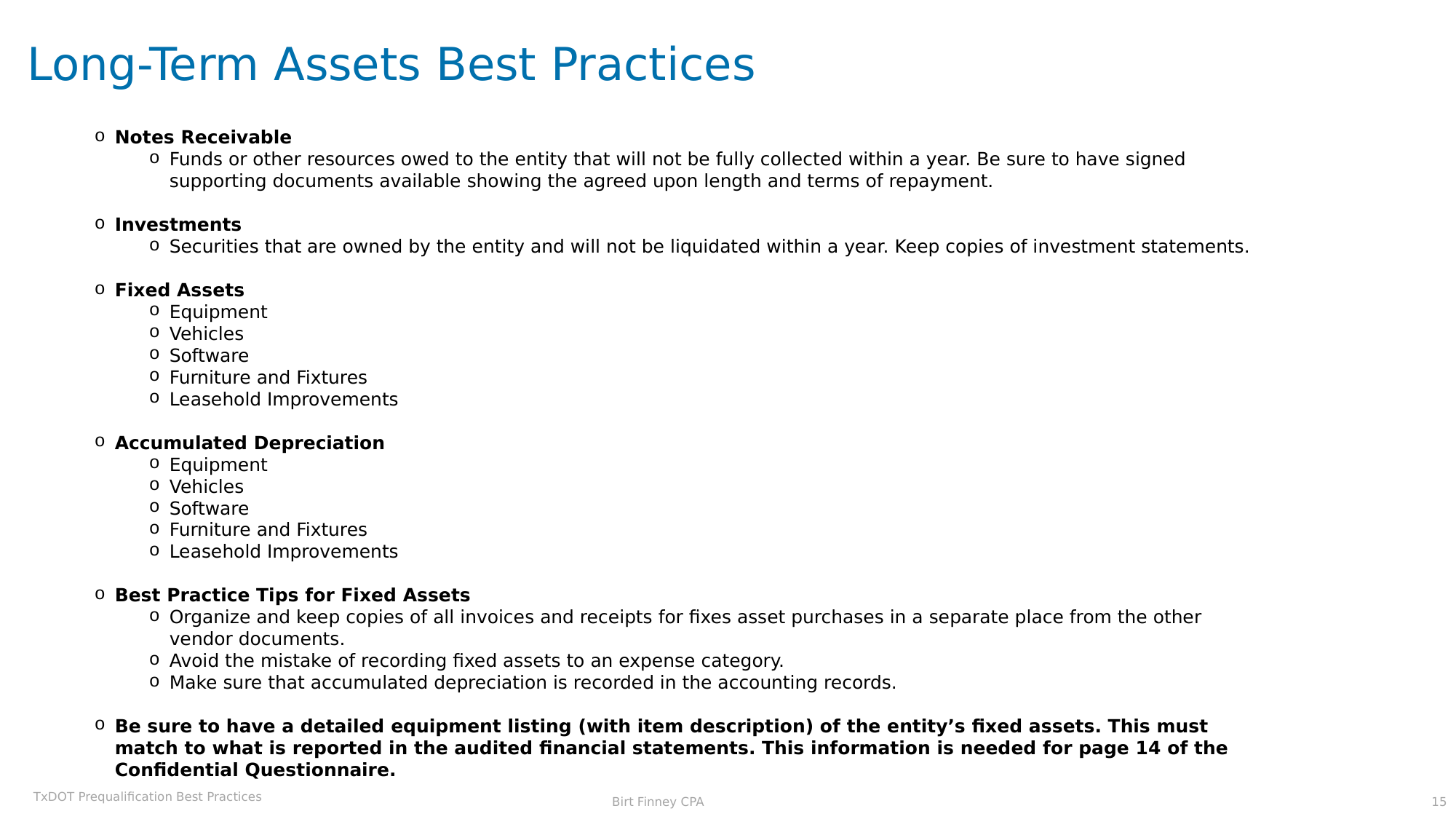

# Long-Term Assets Best Practices
Notes Receivable
Funds or other resources owed to the entity that will not be fully collected within a year. Be sure to have signed supporting documents available showing the agreed upon length and terms of repayment.

Investments
Securities that are owned by the entity and will not be liquidated within a year. Keep copies of investment statements.

Fixed Assets
Equipment
Vehicles
Software
Furniture and Fixtures
Leasehold Improvements

Accumulated Depreciation
Equipment
Vehicles
Software
Furniture and Fixtures
Leasehold Improvements

Best Practice Tips for Fixed Assets
Organize and keep copies of all invoices and receipts for fixes asset purchases in a separate place from the other vendor documents.
Avoid the mistake of recording fixed assets to an expense category.
Make sure that accumulated depreciation is recorded in the accounting records.

Be sure to have a detailed equipment listing (with item description) of the entity’s fixed assets. This must match to what is reported in the audited financial statements. This information is needed for page 14 of the Confidential Questionnaire.